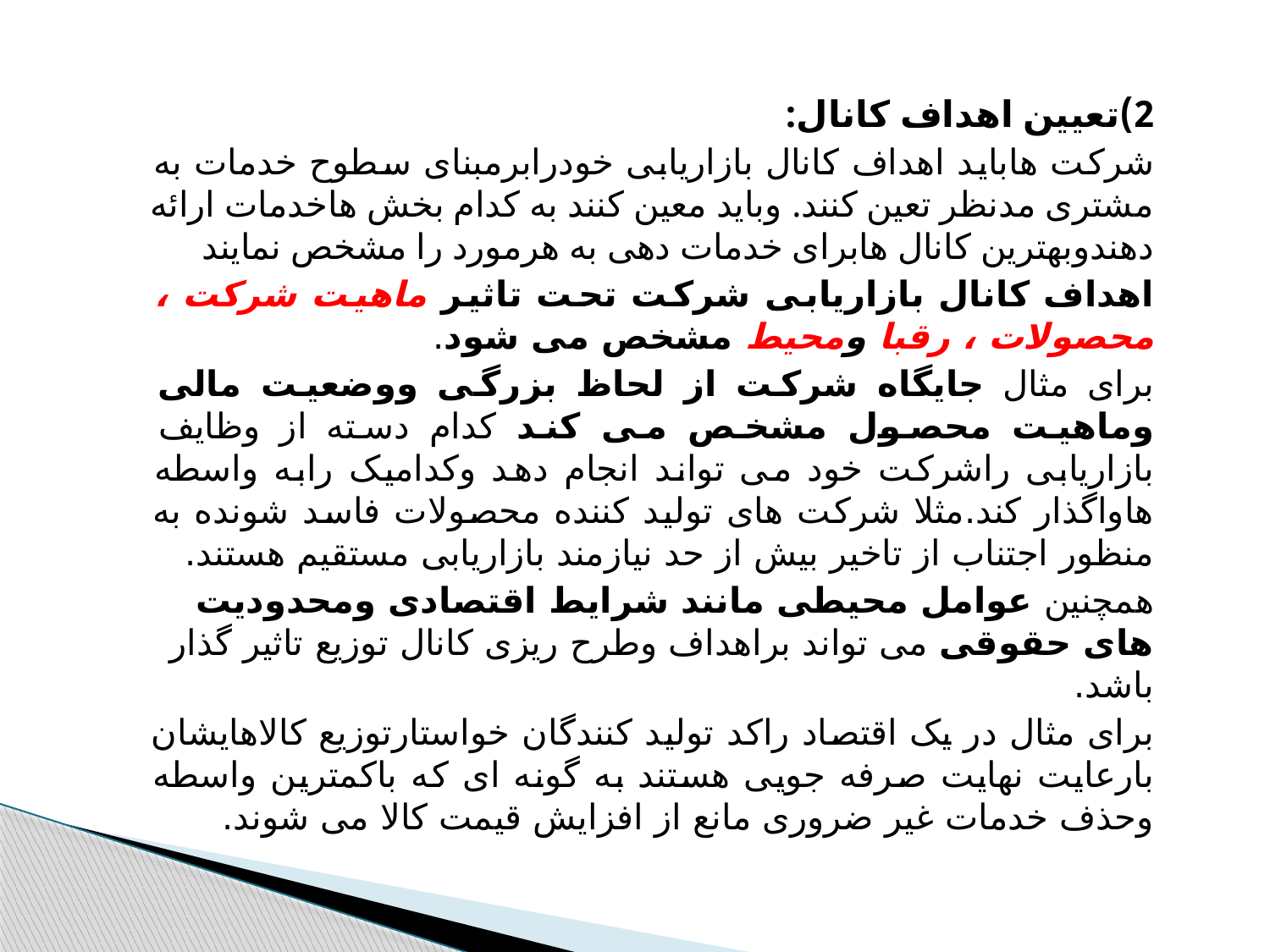

2)تعیین اهداف کانال:
شرکت هاباید اهداف کانال بازاریابی خودرابرمبنای سطوح خدمات به مشتری مدنظر تعین کنند. وباید معین کنند به کدام بخش هاخدمات ارائه دهندوبهترین کانال هابرای خدمات دهی به هرمورد را مشخص نمایند
اهداف کانال بازاریابی شرکت تحت تاثیر ماهیت شرکت ، محصولات ، رقبا ومحیط مشخص می شود.
برای مثال جایگاه شرکت از لحاظ بزرگی ووضعیت مالی وماهیت محصول مشخص می کند کدام دسته از وظایف بازاریابی راشرکت خود می تواند انجام دهد وکدامیک رابه واسطه هاواگذار کند.مثلا شرکت های تولید کننده محصولات فاسد شونده به منظور اجتناب از تاخیر بیش از حد نیازمند بازاریابی مستقیم هستند.
همچنین عوامل محیطی مانند شرایط اقتصادی ومحدودیت های حقوقی می تواند براهداف وطرح ریزی کانال توزیع تاثیر گذار باشد.
برای مثال در یک اقتصاد راکد تولید کنندگان خواستارتوزیع کالاهایشان بارعایت نهایت صرفه جویی هستند به گونه ای که باکمترین واسطه وحذف خدمات غیر ضروری مانع از افزایش قیمت کالا می شوند.